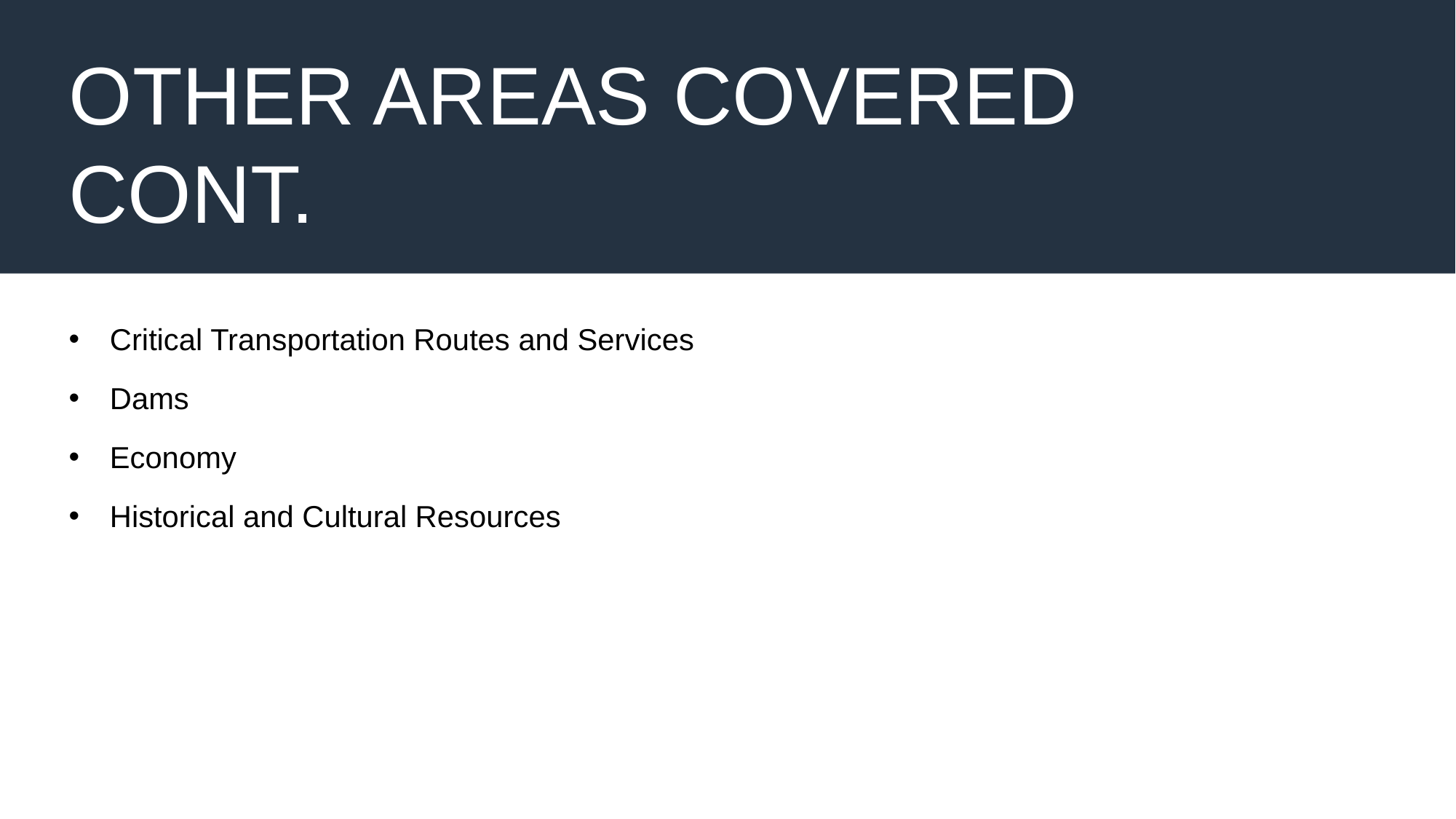

# OTHER AREAS COVERED CONT.
Critical Transportation Routes and Services
Dams
Economy
Historical and Cultural Resources